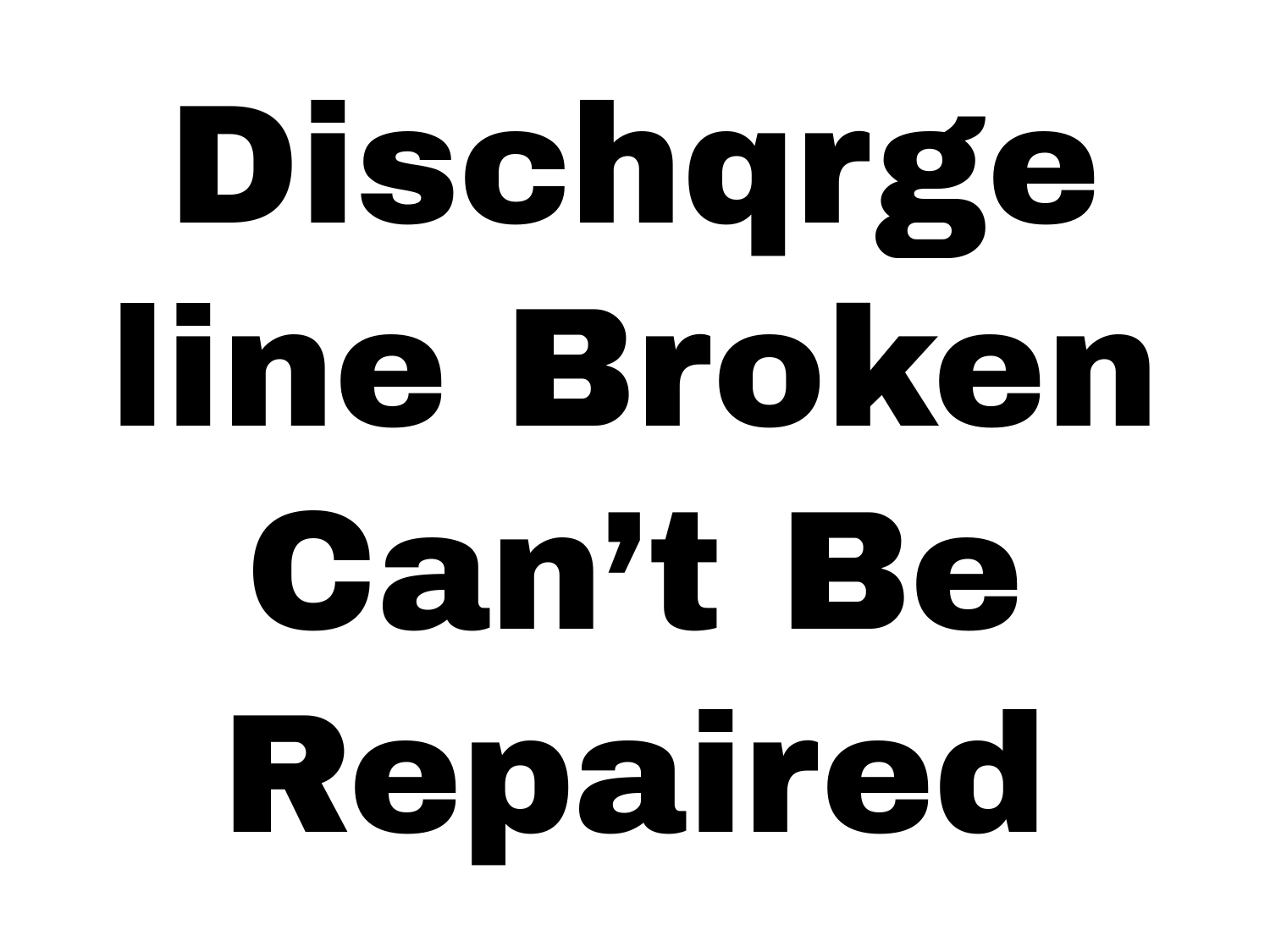

# Dischqrge line Broken Can’t Be Repaired